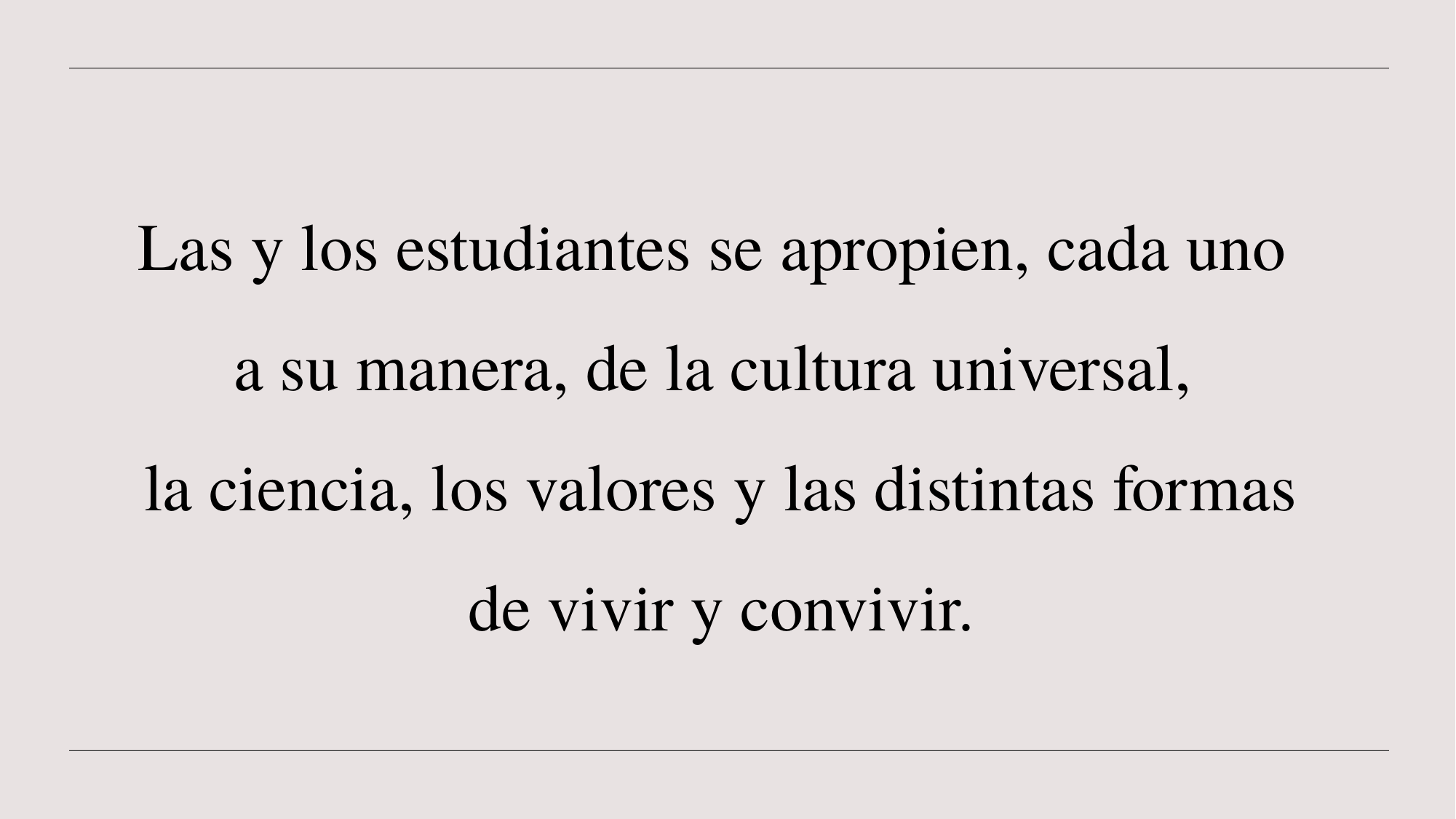

Las y los estudiantes se apropien, cada uno
a su manera, de la cultura universal,
la ciencia, los valores y las distintas formas de vivir y convivir.